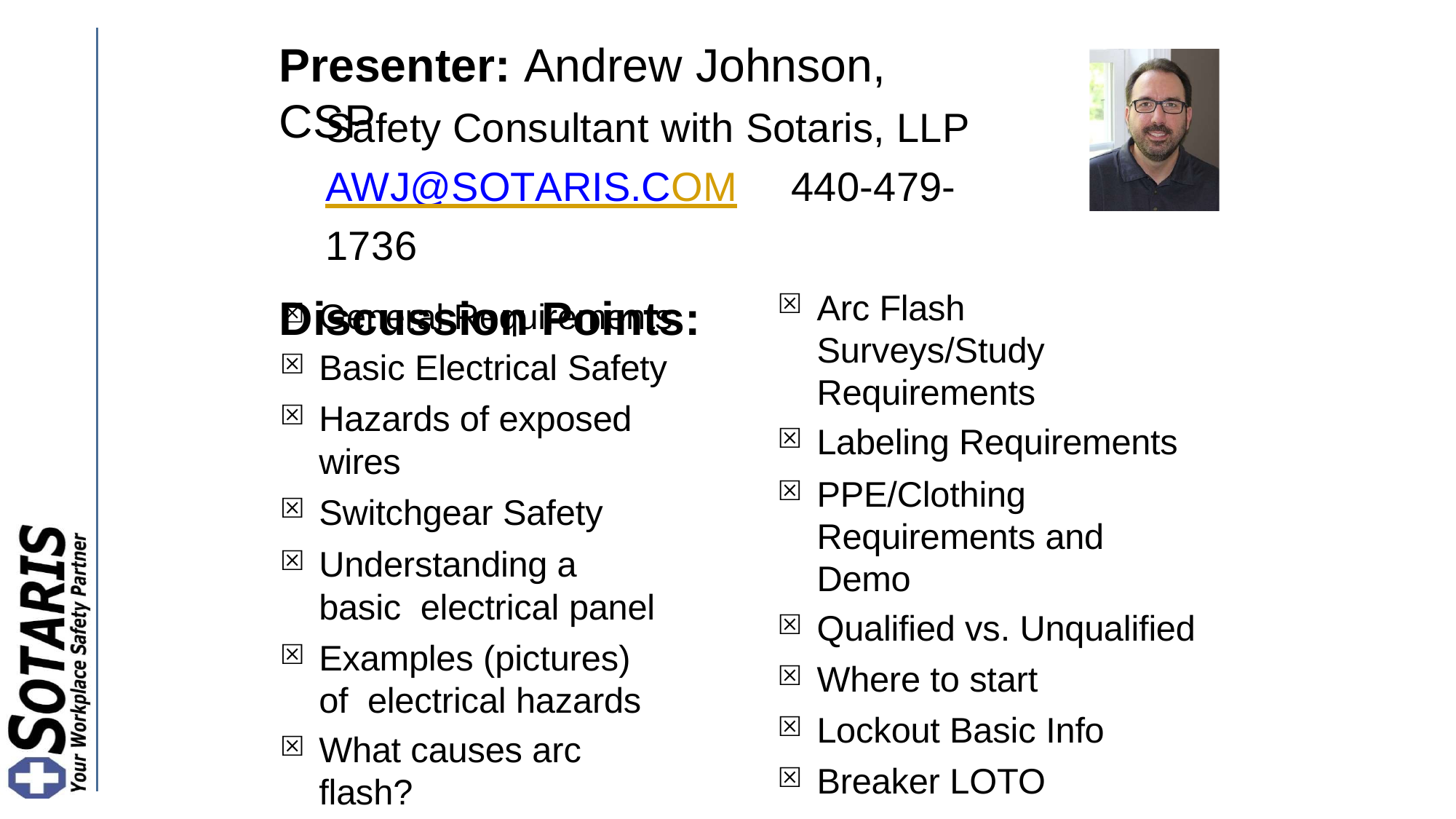

# Presenter: Andrew Johnson, CSP

Safety Consultant with Sotaris, LLP  AWJ@SOTARIS.COM	440-479-1736
Discussion Points:
Arc Flash Surveys/Study  Requirements
Labeling Requirements
PPE/Clothing  Requirements and Demo
Qualified vs. Unqualified
Where to start
Lockout Basic Info
Breaker LOTO
General Requirements
Basic Electrical Safety
Hazards of exposed wires
Switchgear Safety
Understanding a basic  electrical panel
Examples (pictures) of  electrical hazards
What causes arc flash?
Training Requirements